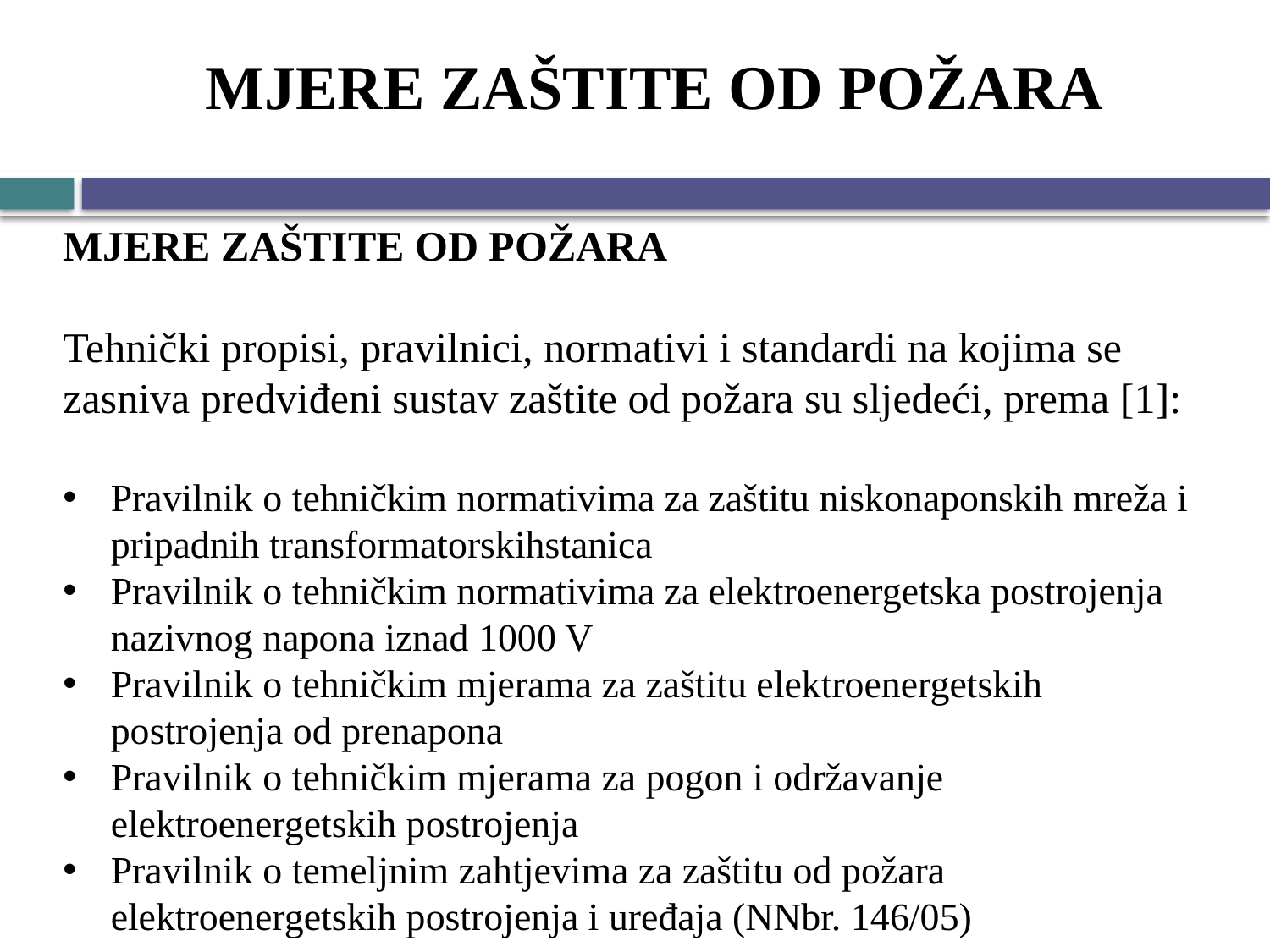

# MJERE ZAŠTITE OD POŽARA
MJERE ZAŠTITE OD POŽARA

Tehnički propisi, pravilnici, normativi i standardi na kojima se zasniva predviđeni sustav zaštite od požara su sljedeći, prema [1]:

Pravilnik o tehničkim normativima za zaštitu niskonaponskih mreža i pripadnih transformatorskihstanica
Pravilnik o tehničkim normativima za elektroenergetska postrojenja nazivnog napona iznad 1000 V
Pravilnik o tehničkim mjerama za zaštitu elektroenergetskih postrojenja od prenapona
Pravilnik o tehničkim mjerama za pogon i održavanje elektroenergetskih postrojenja
Pravilnik o temeljnim zahtjevima za zaštitu od požara elektroenergetskih postrojenja i uređaja (NNbr. 146/05)